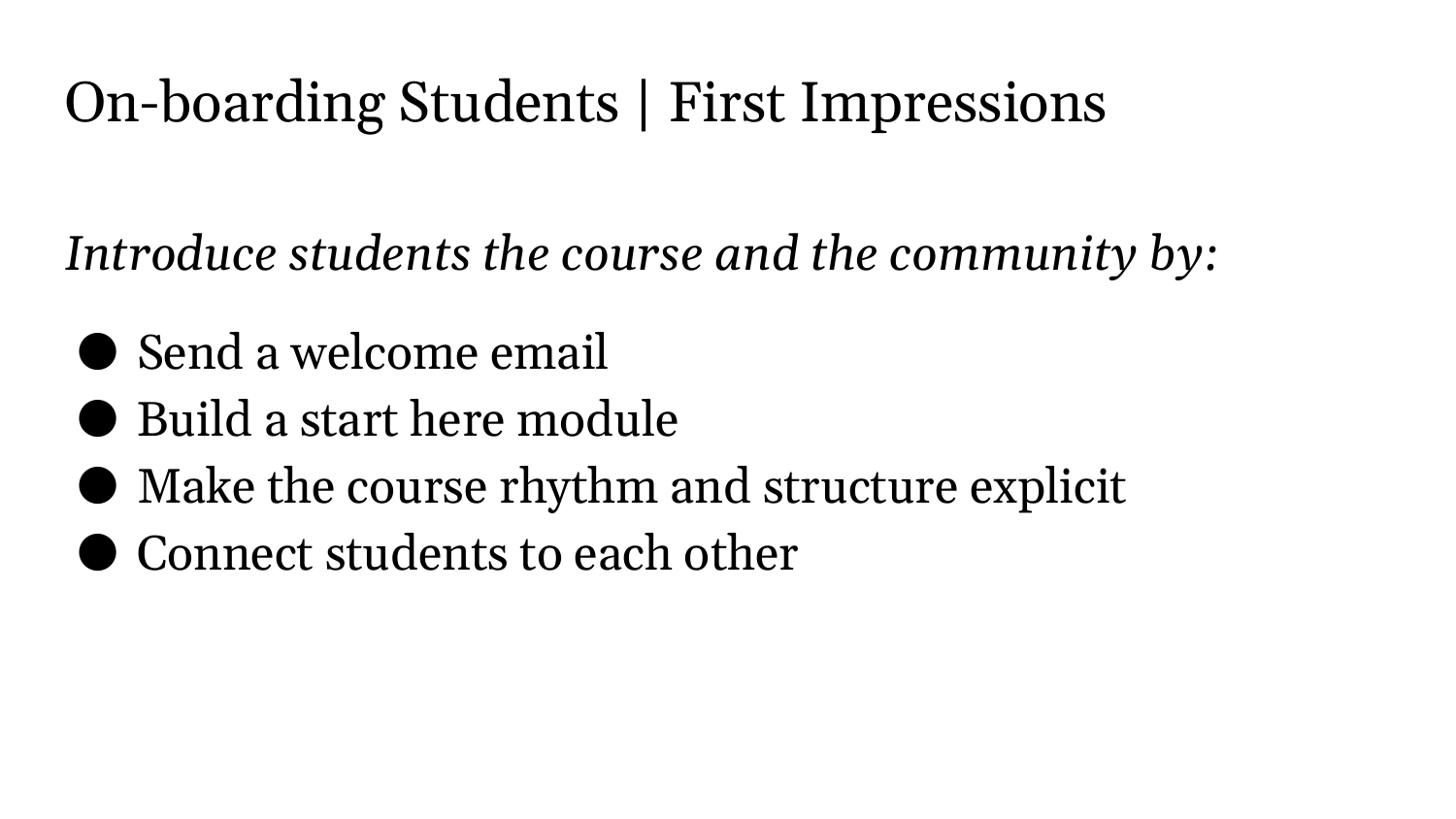

# On-boarding Students | First Impressions
Introduce students the course and the community by:
Send a welcome email
Build a start here module
Make the course rhythm and structure explicit
Connect students to each other